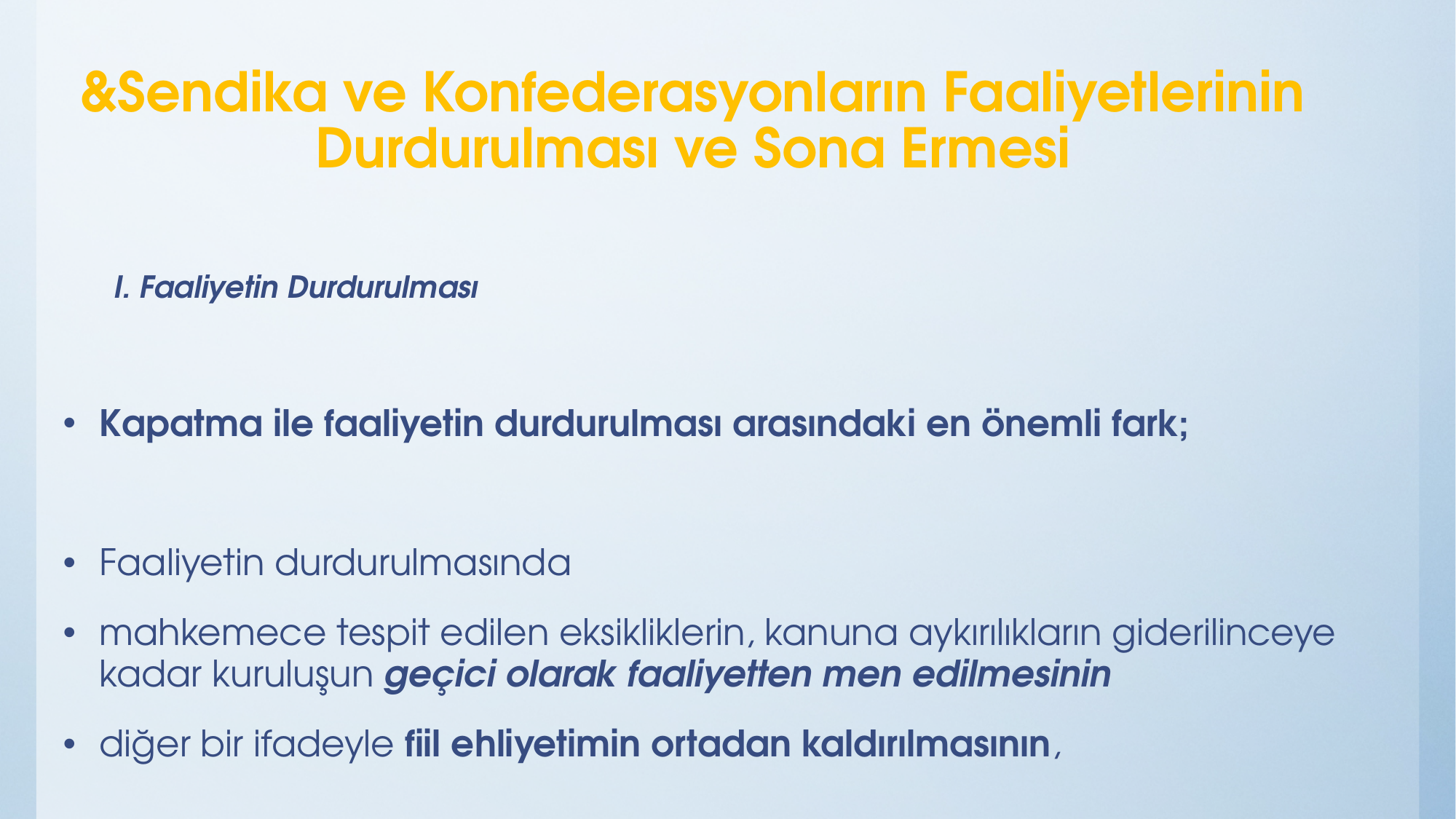

# &Sendika ve Konfederasyonların Faaliyetlerinin Durdurulması ve Sona Ermesi

I. Faaliyetin Durdurulması

Kapatma ile faaliyetin durdurulması arasındaki en önemli fark;

Faaliyetin durdurulmasında
mahkemece tespit edilen eksikliklerin, kanuna aykırılıkların giderilinceye kadar kuruluşun geçici olarak faaliyetten men edilmesinin
diğer bir ifadeyle fiil ehliyetimin ortadan kaldırılmasının,